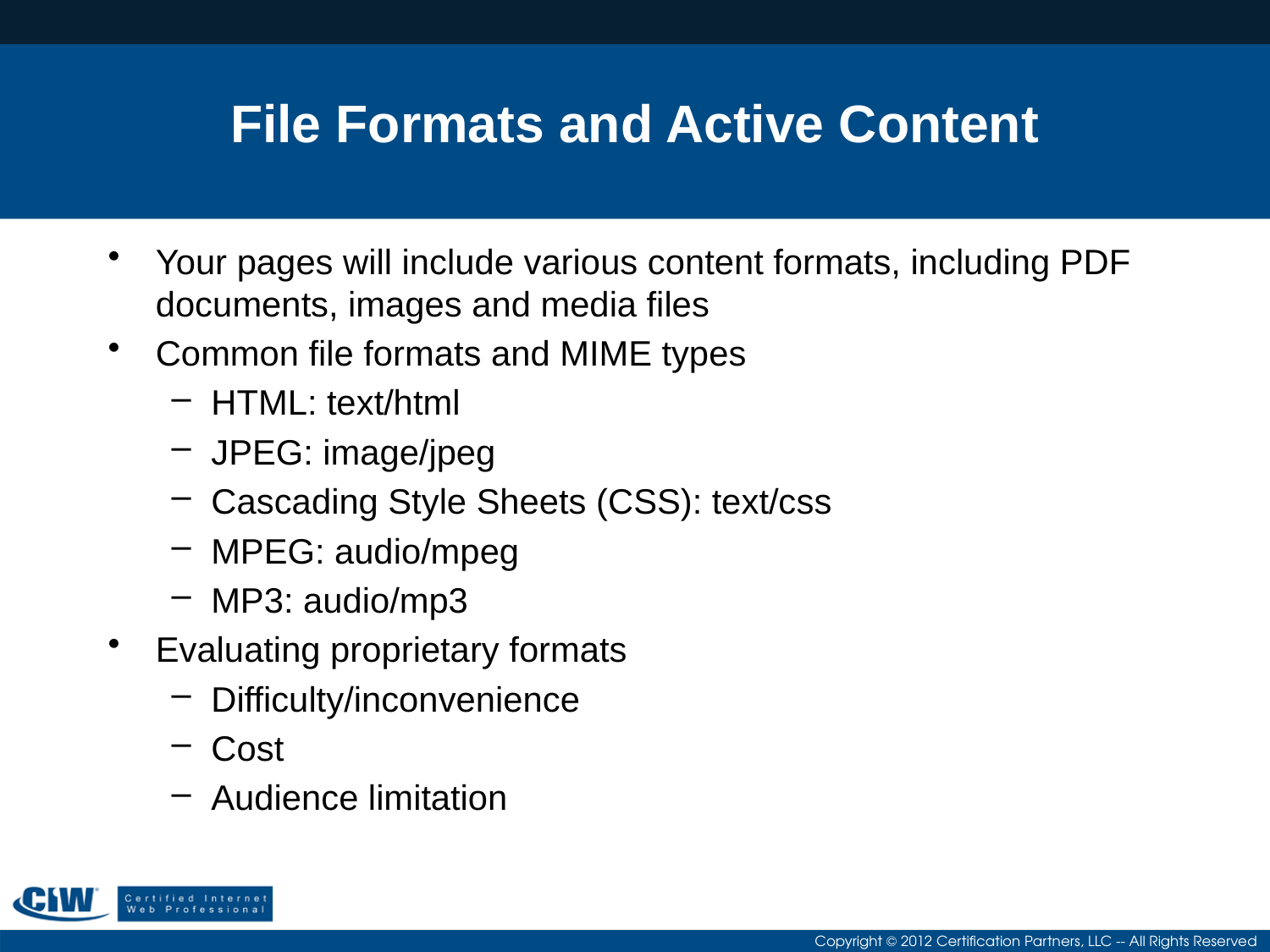

# File Formats and Active Content
Your pages will include various content formats, including PDF documents, images and media files
Common file formats and MIME types
HTML: text/html
JPEG: image/jpeg
Cascading Style Sheets (CSS): text/css
MPEG: audio/mpeg
MP3: audio/mp3
Evaluating proprietary formats
Difficulty/inconvenience
Cost
Audience limitation